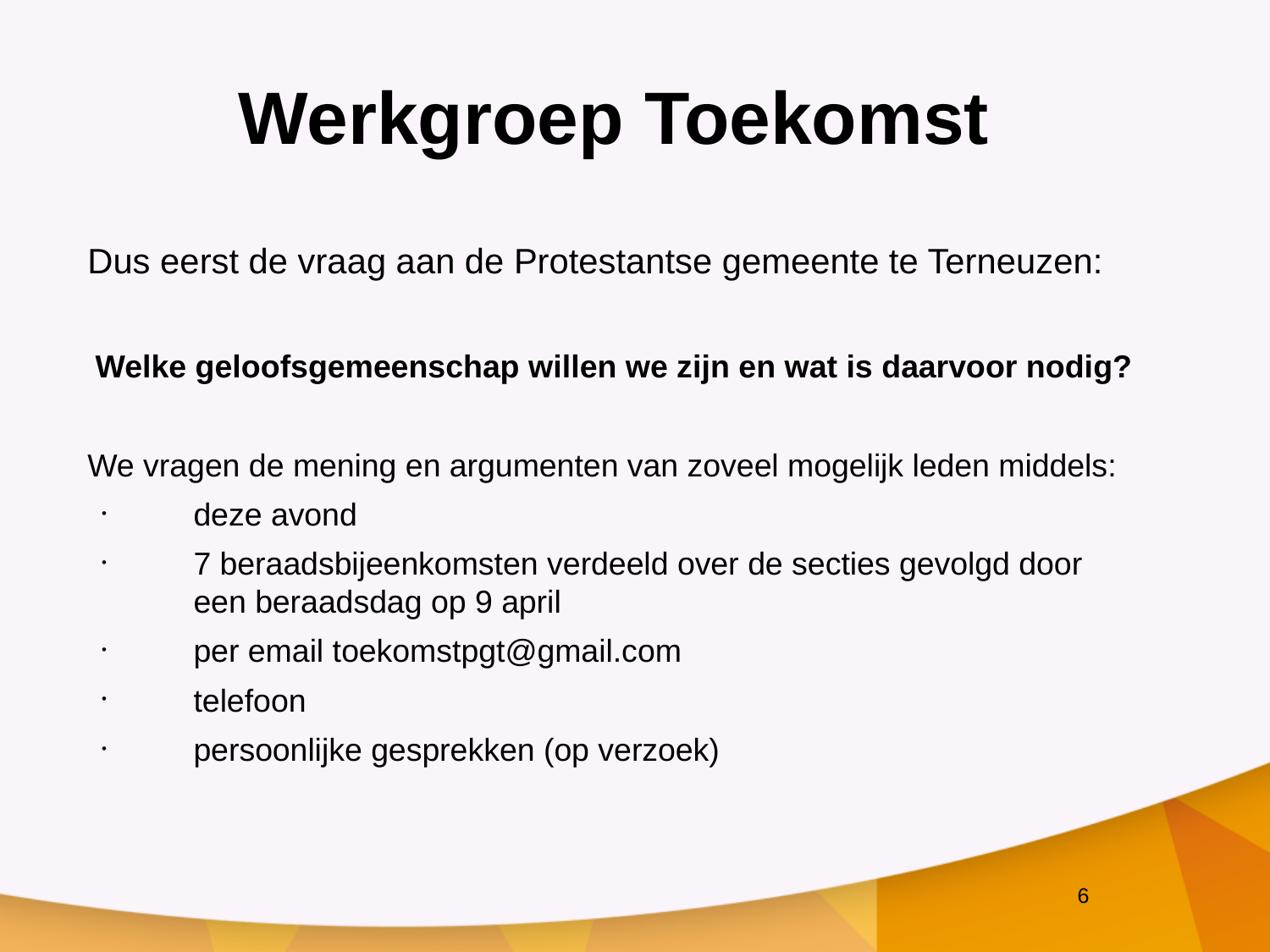

Werkgroep Toekomst
Dus eerst de vraag aan de Protestantse gemeente te Terneuzen:

Welke geloofsgemeenschap willen we zijn en wat is daarvoor nodig?

We vragen de mening en argumenten van zoveel mogelijk leden middels:
deze avond
7 beraadsbijeenkomsten verdeeld over de secties gevolgd door een beraadsdag op 9 april
per email toekomstpgt@gmail.com
telefoon
persoonlijke gesprekken (op verzoek)